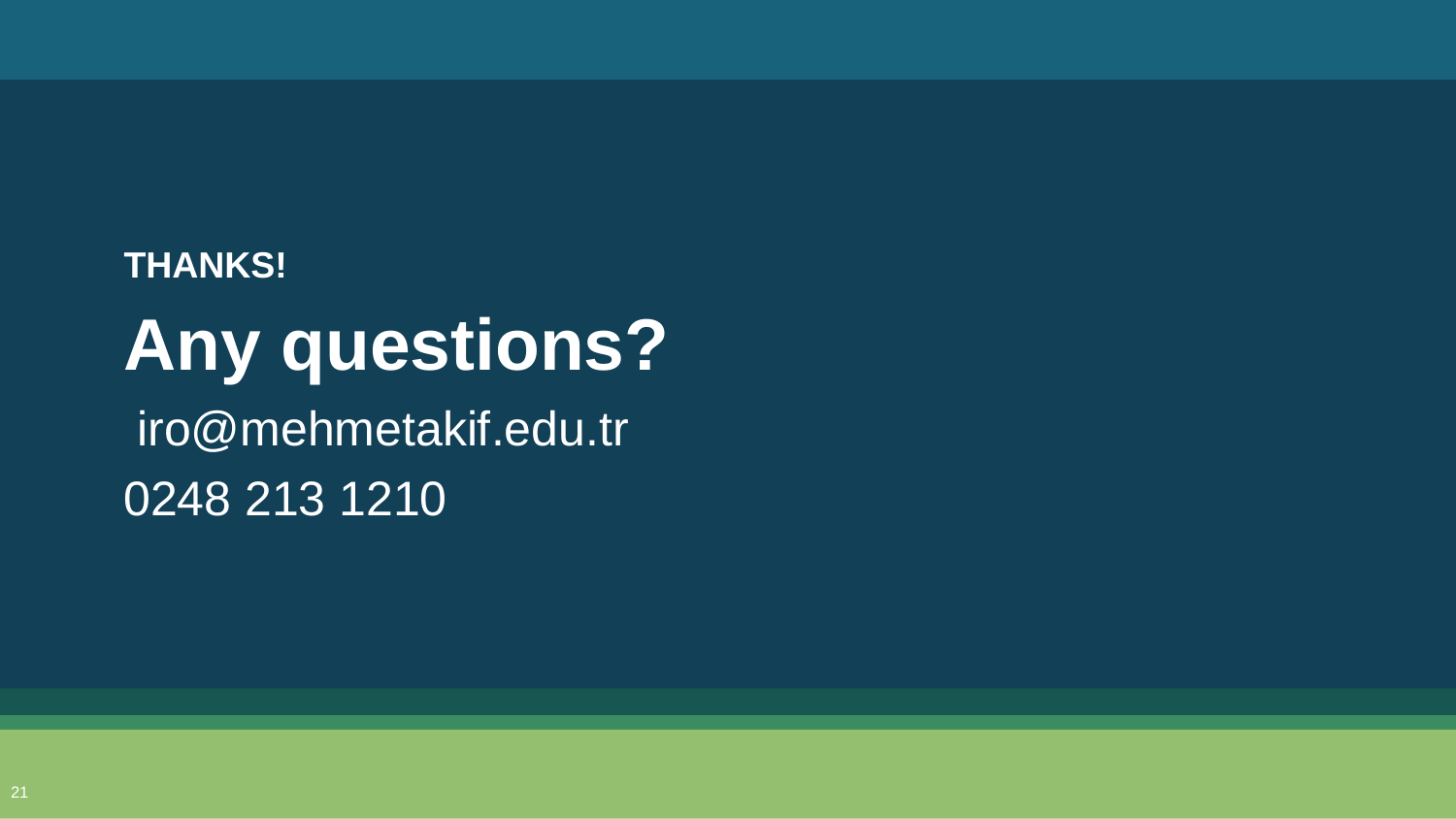

THANKS!
Any questions?
 iro@mehmetakif.edu.tr
0248 213 1210
21